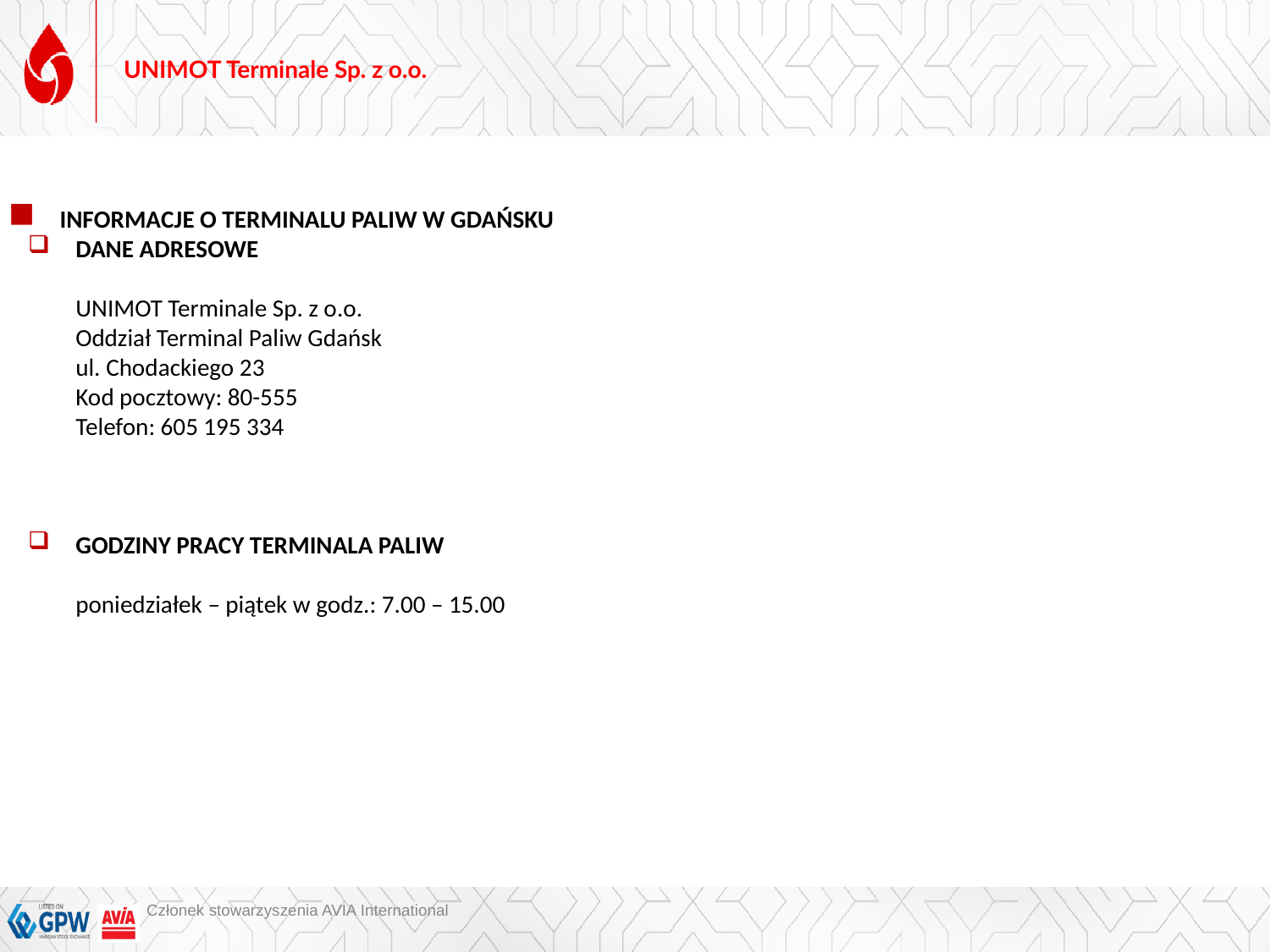

# UNIMOT Terminale Sp. z o.o.
INFORMACJE O TERMINALU PALIW W GDAŃSKU
DANE ADRESOWE

UNIMOT Terminale Sp. z o.o.
Oddział Terminal Paliw Gdańsk
ul. Chodackiego 23
Kod pocztowy: 80-555
Telefon: 605 195 334

GODZINY PRACY TERMINALA PALIW

poniedziałek – piątek w godz.: 7.00 – 15.00